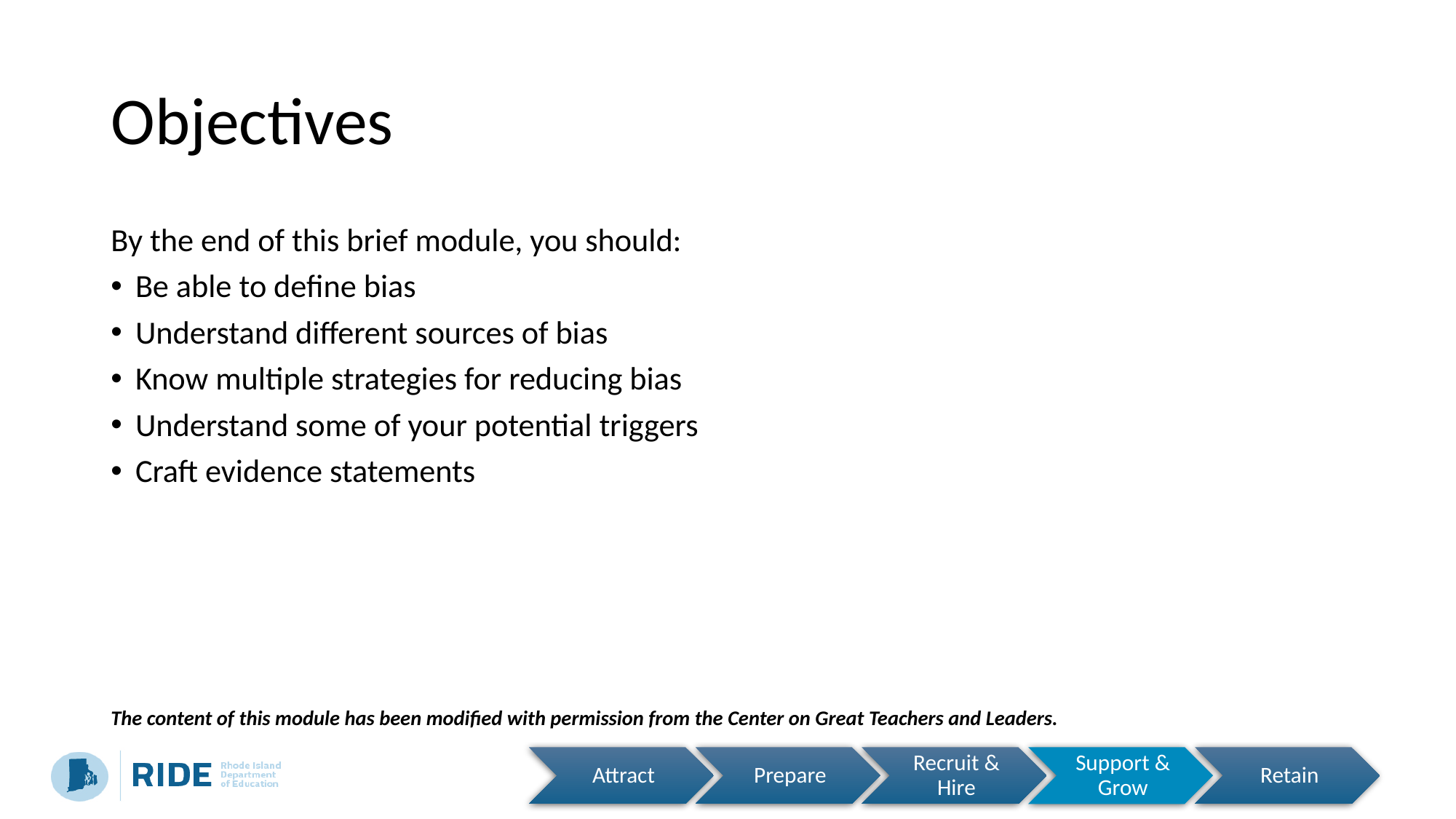

# Objectives
By the end of this brief module, you should:
Be able to define bias
Understand different sources of bias
Know multiple strategies for reducing bias
Understand some of your potential triggers
Craft evidence statements

The content of this module has been modified with permission from the Center on Great Teachers and Leaders.